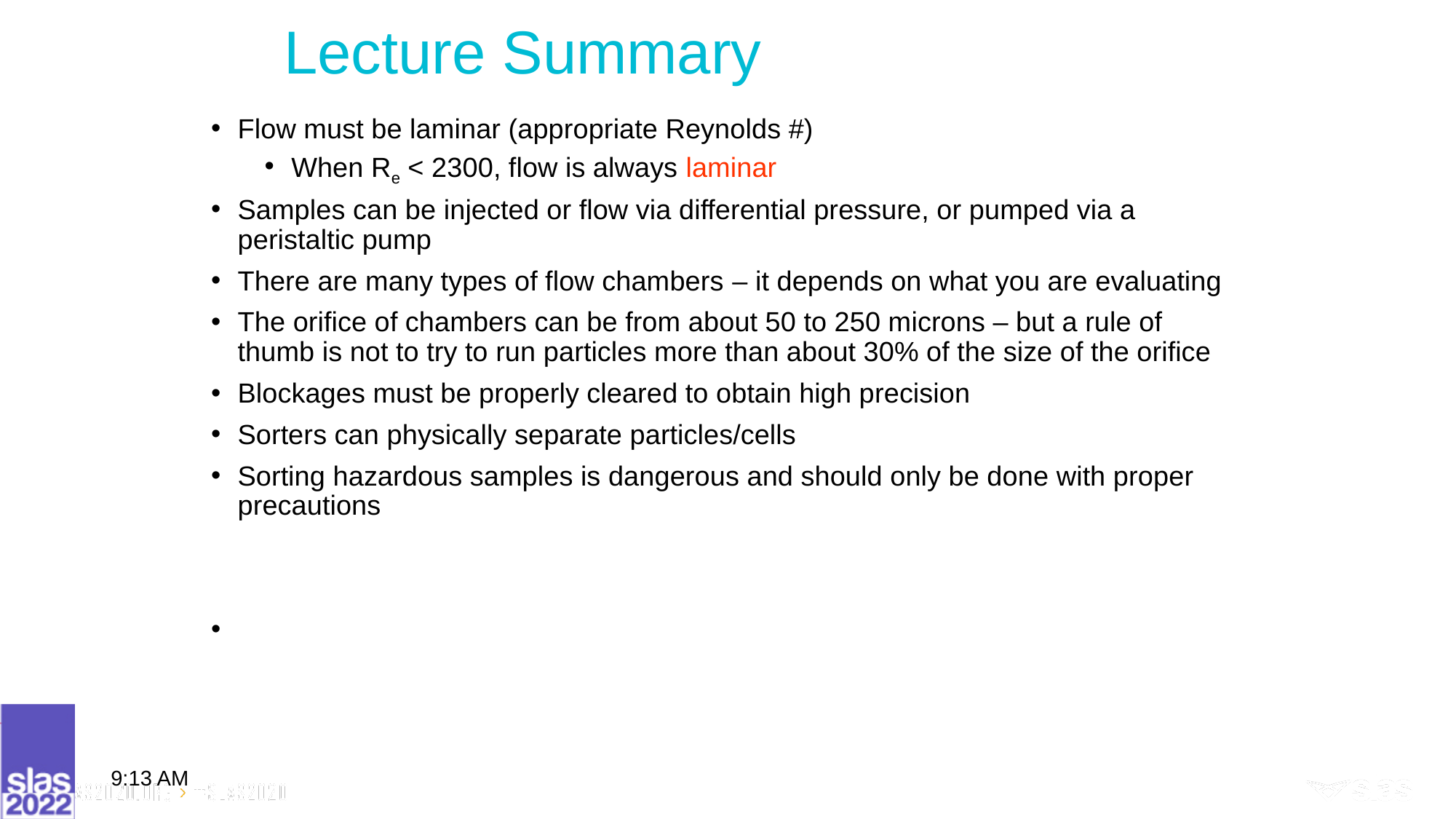

# Lecture Summary
Flow must be laminar (appropriate Reynolds #)
When Re < 2300, flow is always laminar
Samples can be injected or flow via differential pressure, or pumped via a peristaltic pump
There are many types of flow chambers – it depends on what you are evaluating
The orifice of chambers can be from about 50 to 250 microns – but a rule of thumb is not to try to run particles more than about 30% of the size of the orifice
Blockages must be properly cleared to obtain high precision
Sorters can physically separate particles/cells
Sorting hazardous samples is dangerous and should only be done with proper precautions

9:13 AM